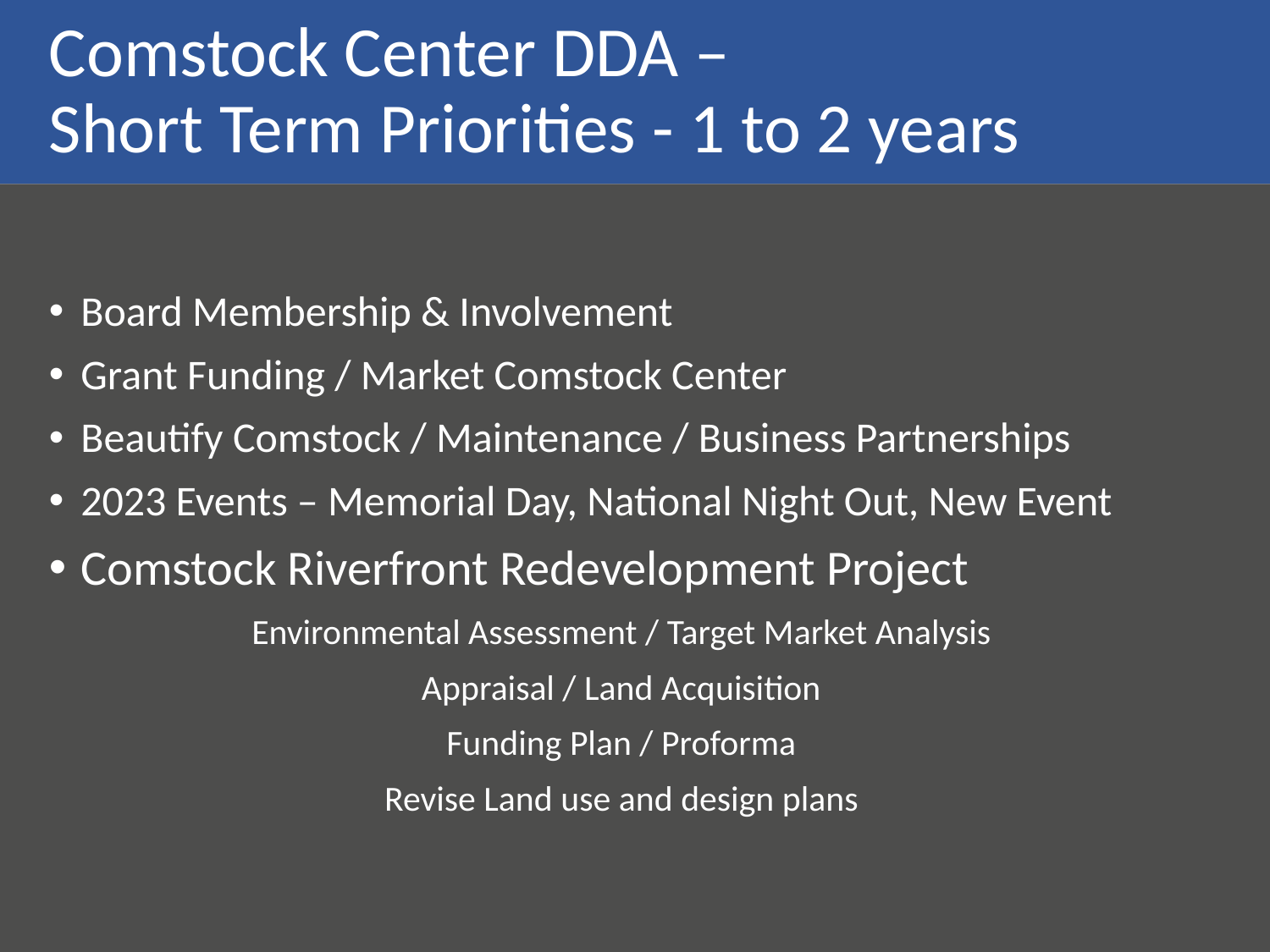

# Comstock Center DDA – Short Term Priorities - 1 to 2 years

Board Membership & Involvement
Grant Funding / Market Comstock Center
Beautify Comstock / Maintenance / Business Partnerships
2023 Events – Memorial Day, National Night Out, New Event
Comstock Riverfront Redevelopment Project
Environmental Assessment / Target Market Analysis
Appraisal / Land Acquisition
Funding Plan / Proforma
Revise Land use and design plans